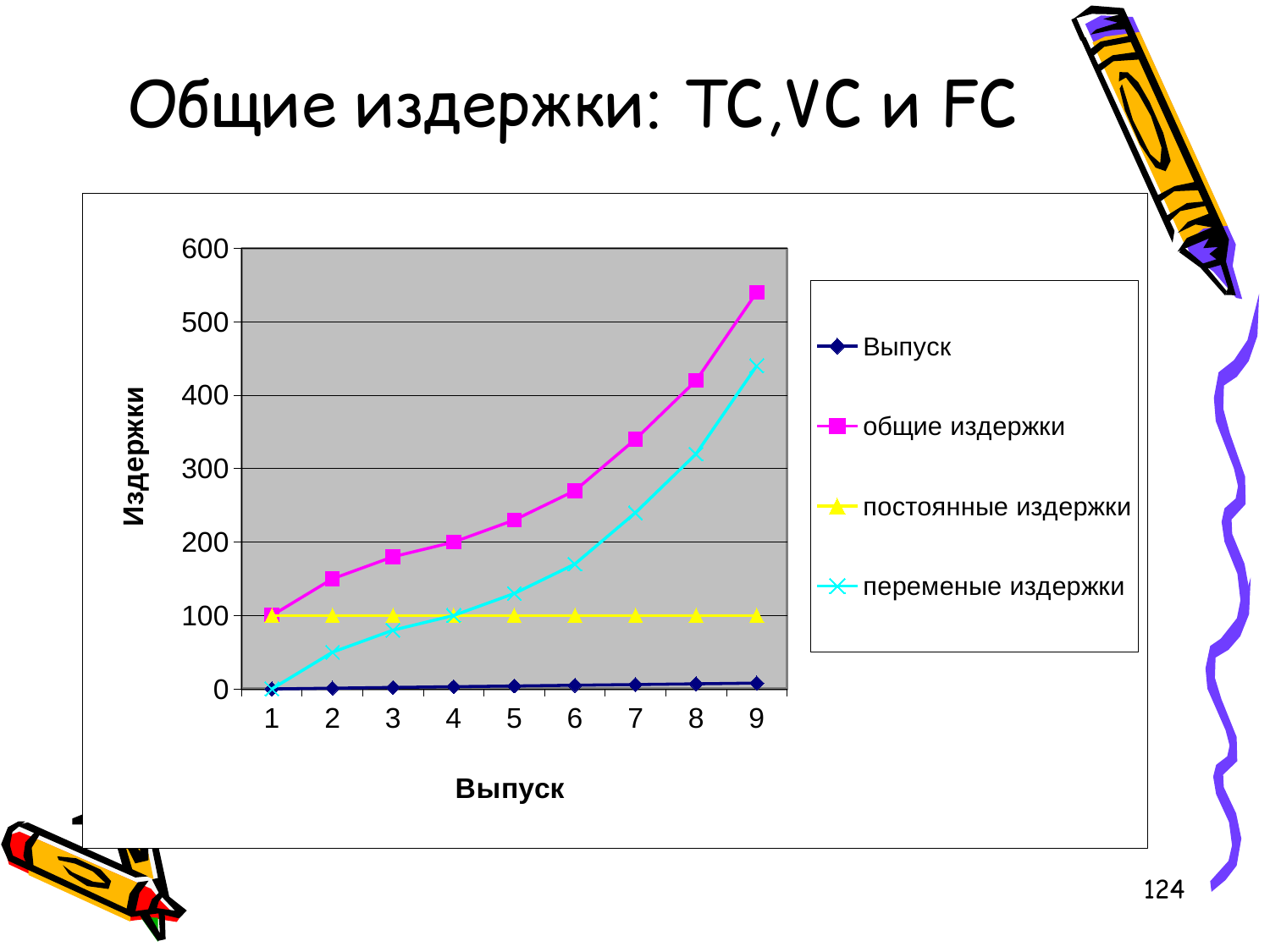

# Общие издержки: ТС,VC и FC

### Chart

| Category |  |  |  |  |
|---|---|---|---|---|
124